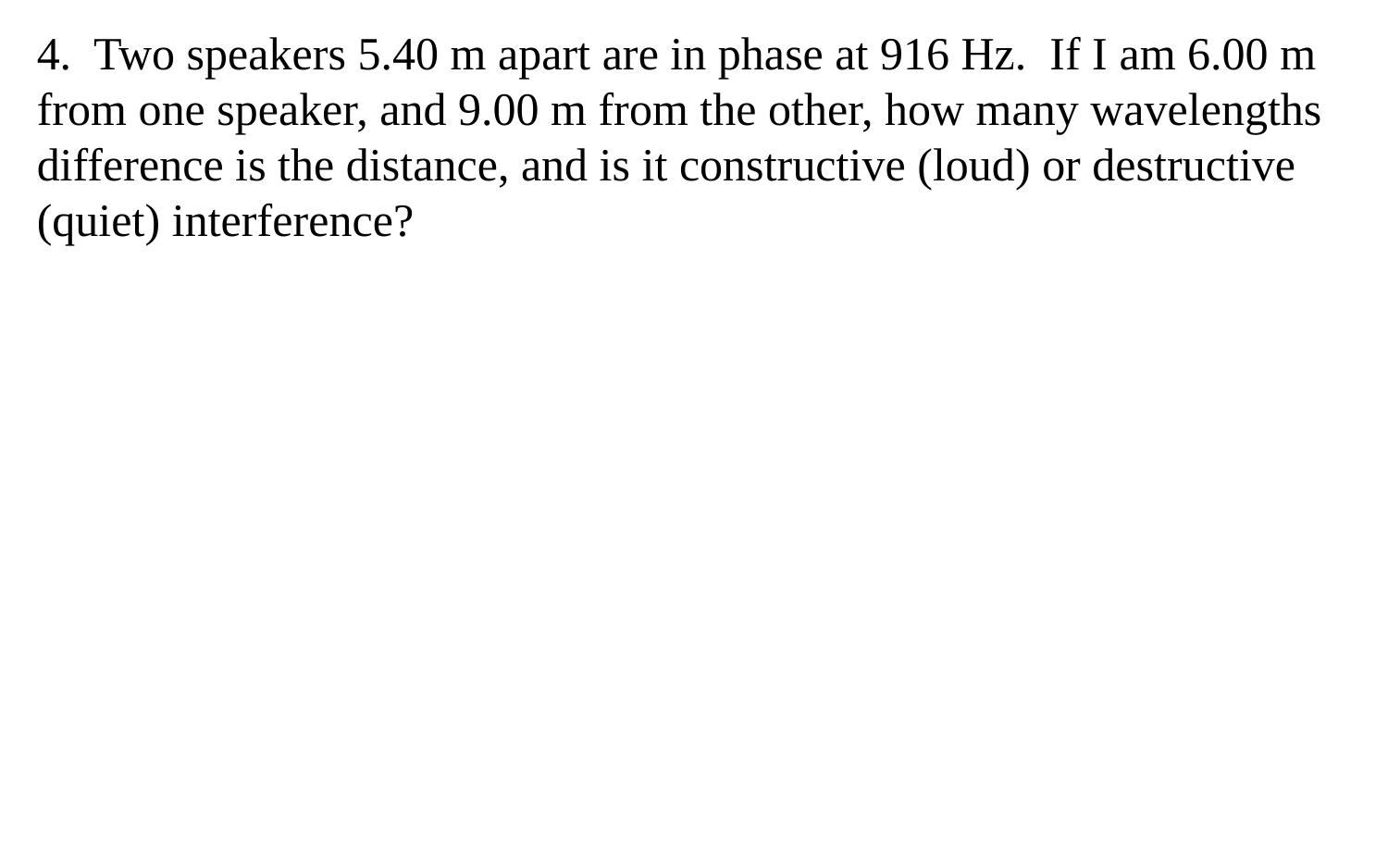

4.  Two speakers 5.40 m apart are in phase at 916 Hz.  If I am 6.00 m from one speaker, and 9.00 m from the other, how many wavelengths difference is the distance, and is it constructive (loud) or destructive (quiet) interference?